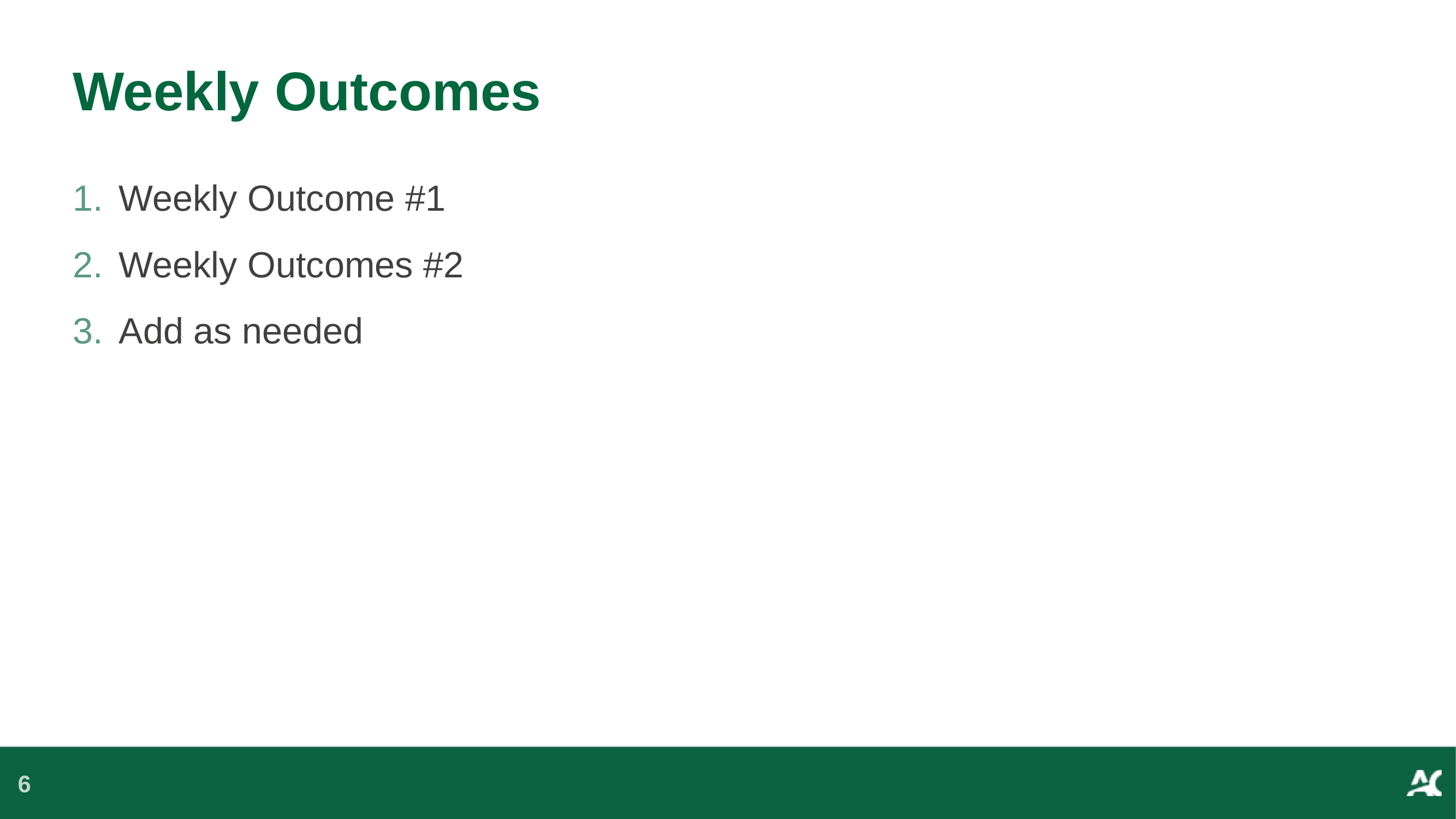

# Weekly Outcomes
Weekly Outcome #1
Weekly Outcomes #2
Add as needed

6